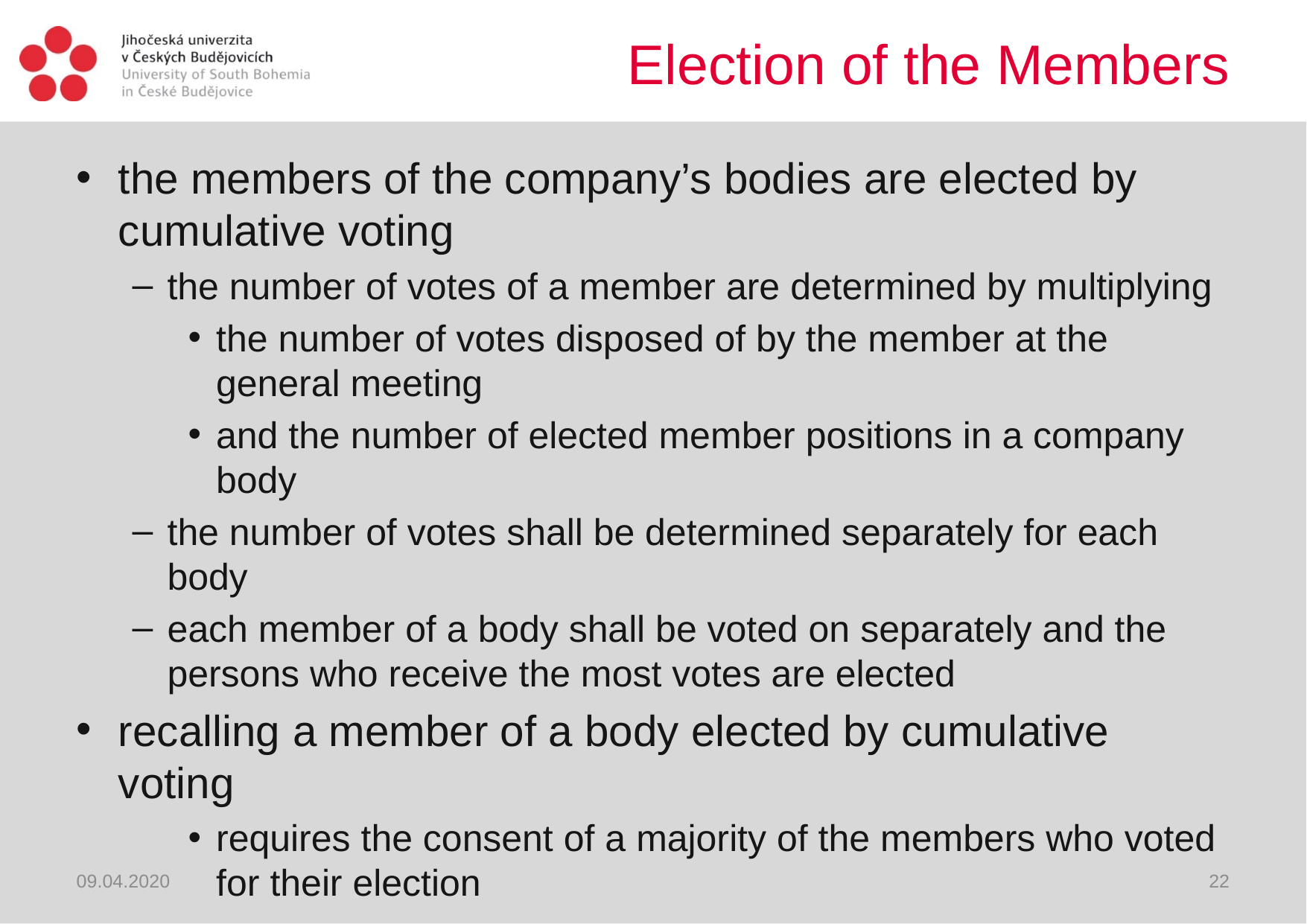

# Election of the Members
the members of the company’s bodies are elected by cumulative voting
the number of votes of a member are determined by multiplying
the number of votes disposed of by the member at the general meeting
and the number of elected member positions in a company body
the number of votes shall be determined separately for each body
each member of a body shall be voted on separately and the persons who receive the most votes are elected
recalling a member of a body elected by cumulative voting
requires the consent of a majority of the members who voted for their election

09.04.2020
22